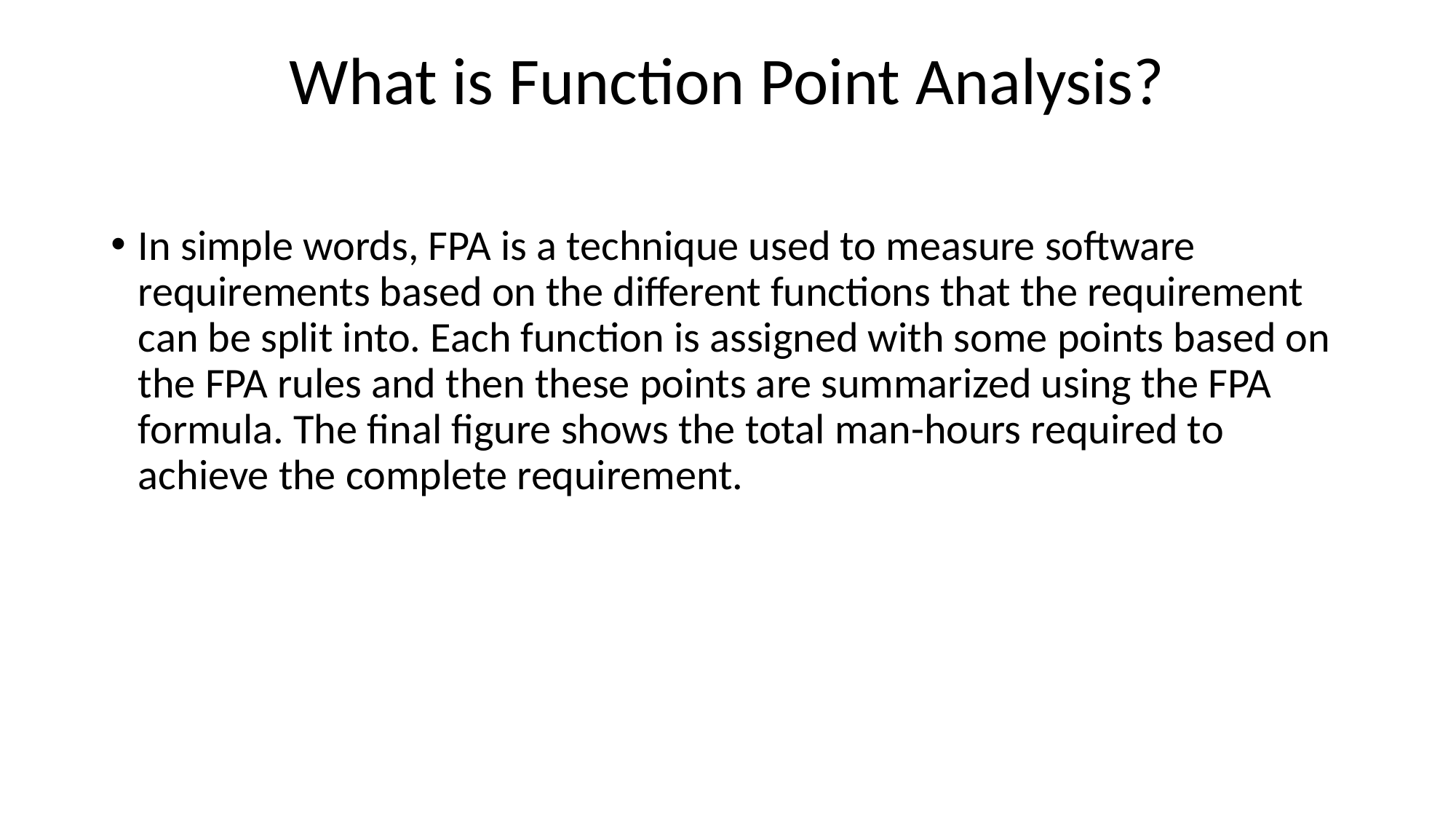

# What is Function Point Analysis?
In simple words, FPA is a technique used to measure software requirements based on the different functions that the requirement can be split into. Each function is assigned with some points based on the FPA rules and then these points are summarized using the FPA formula. The final figure shows the total man-hours required to achieve the complete requirement.